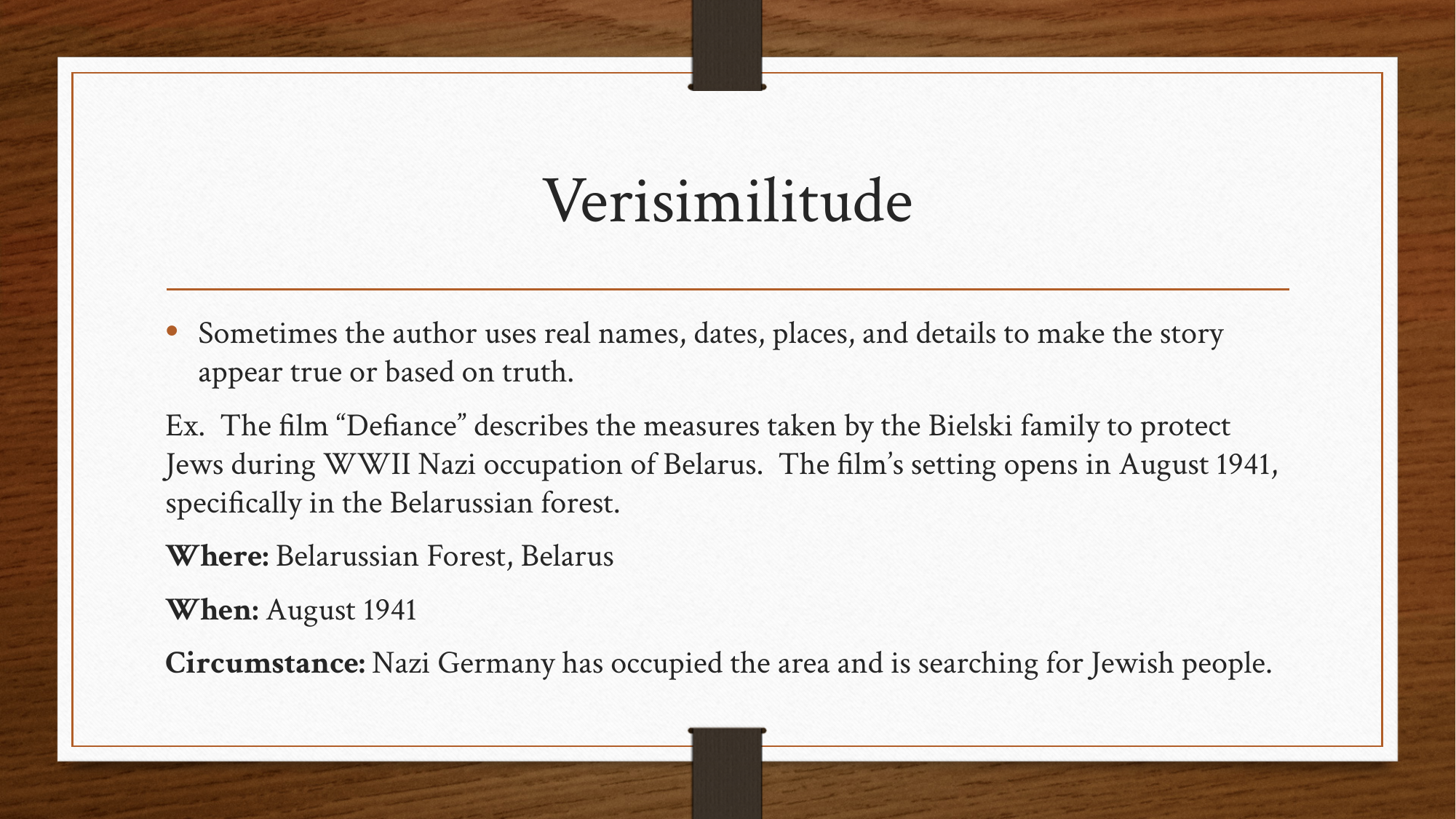

# Verisimilitude
Sometimes the author uses real names, dates, places, and details to make the story appear true or based on truth.
Ex.  The film “Defiance” describes the measures taken by the Bielski family to protect Jews during WWII Nazi occupation of Belarus.  The film’s setting opens in August 1941, specifically in the Belarussian forest.
Where: Belarussian Forest, Belarus
When: August 1941
Circumstance: Nazi Germany has occupied the area and is searching for Jewish people.